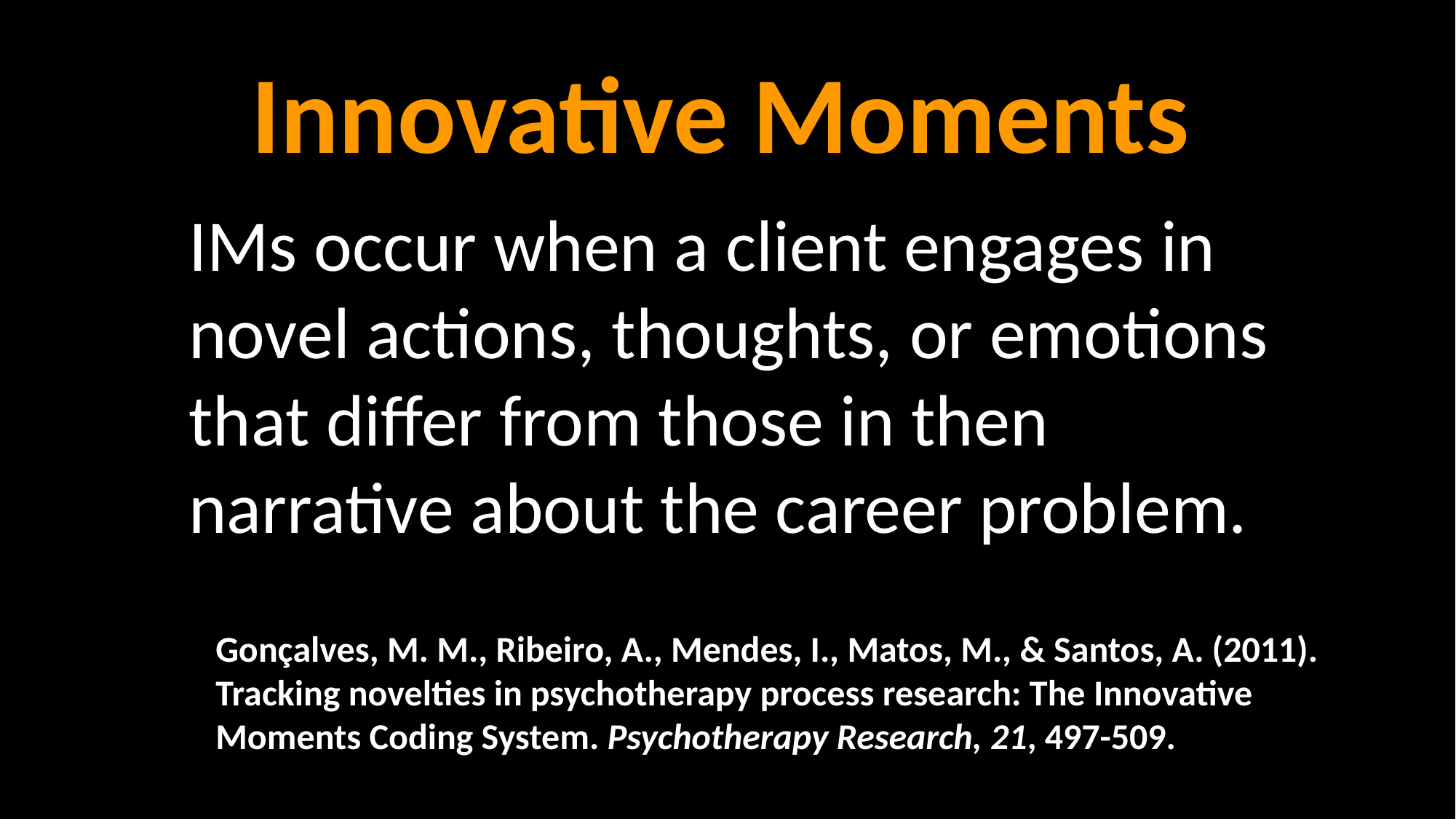

Innovative Moments
IMs occur when a client engages in novel actions, thoughts, or emotions that differ from those in then narrative about the career problem.
Gonçalves, M. M., Ribeiro, A., Mendes, I., Matos, M., & Santos, A. (2011). Tracking novelties in psychotherapy process research: The Innovative Moments Coding System. Psychotherapy Research, 21, 497-509.